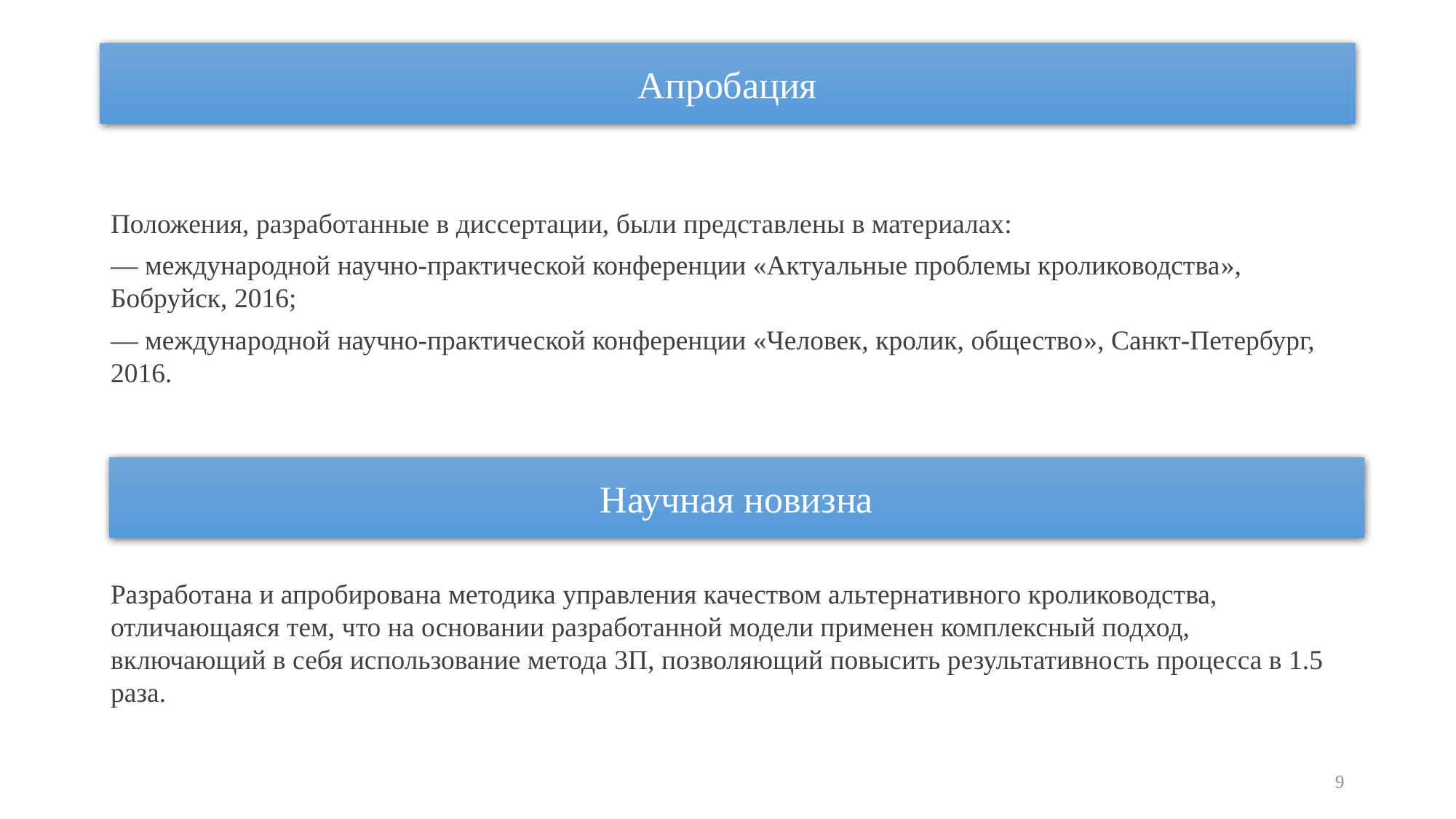

# Апробация
Положения, разработанные в диссертации, были представлены в материалах:
— международной научно-практической конференции «Актуальные проблемы кролиководства», Бобруйск, 2016;
— международной научно-практической конференции «Человек, кролик, общество», Санкт-Петербург, 2016.

Научная новизна
Разработана и апробирована методика управления качеством альтернативного кролиководства, отличающаяся тем, что на основании разработанной модели применен комплексный подход, включающий в себя использование метода 3П, позволяющий повысить результативность процесса в 1.5 раза.
9